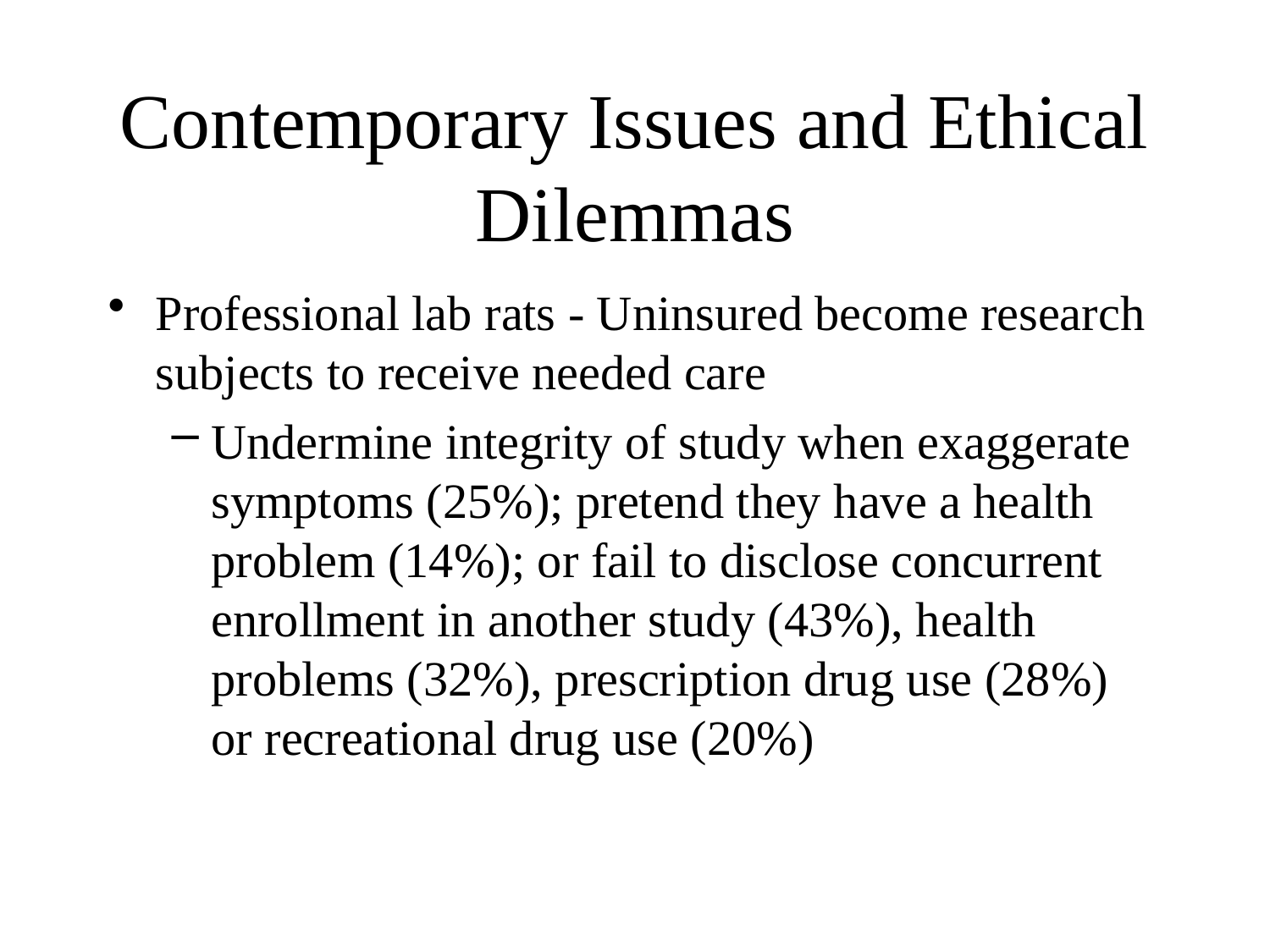

# Contemporary Issues and Ethical Dilemmas
Professional lab rats - Uninsured become research subjects to receive needed care
Undermine integrity of study when exaggerate symptoms (25%); pretend they have a health problem (14%); or fail to disclose concurrent enrollment in another study (43%), health problems (32%), prescription drug use (28%) or recreational drug use (20%)